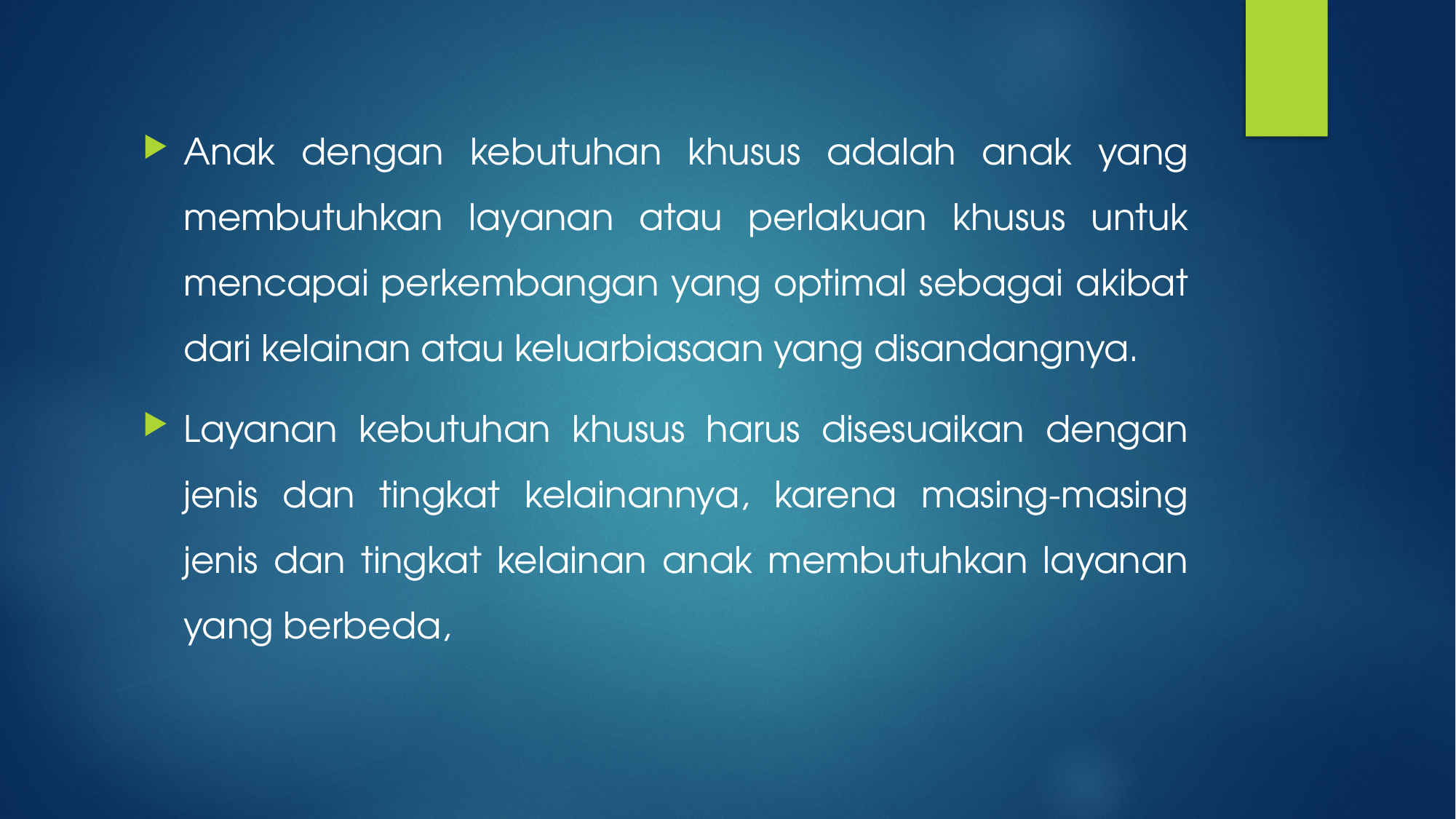

Anak dengan kebutuhan khusus adalah anak yang membutuhkan layanan atau perlakuan khusus untuk mencapai perkembangan yang optimal sebagai akibat dari kelainan atau keluarbiasaan yang disandangnya.
Layanan kebutuhan khusus harus disesuaikan dengan jenis dan tingkat kelainannya, karena masing-masing jenis dan tingkat kelainan anak membutuhkan layanan yang berbeda,